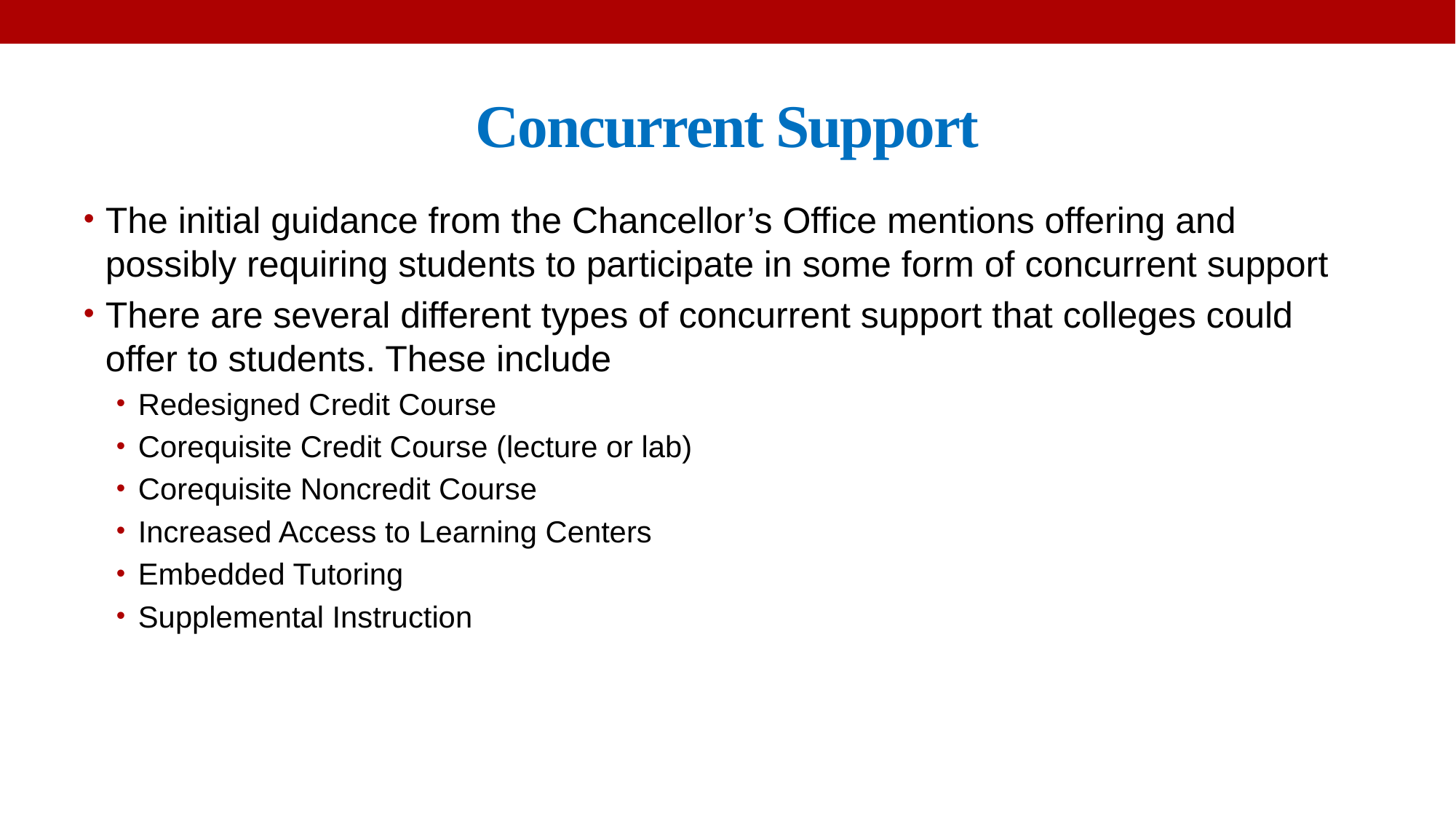

# Concurrent Support
The initial guidance from the Chancellor’s Office mentions offering and possibly requiring students to participate in some form of concurrent support
There are several different types of concurrent support that colleges could offer to students. These include
Redesigned Credit Course
Corequisite Credit Course (lecture or lab)
Corequisite Noncredit Course
Increased Access to Learning Centers
Embedded Tutoring
Supplemental Instruction